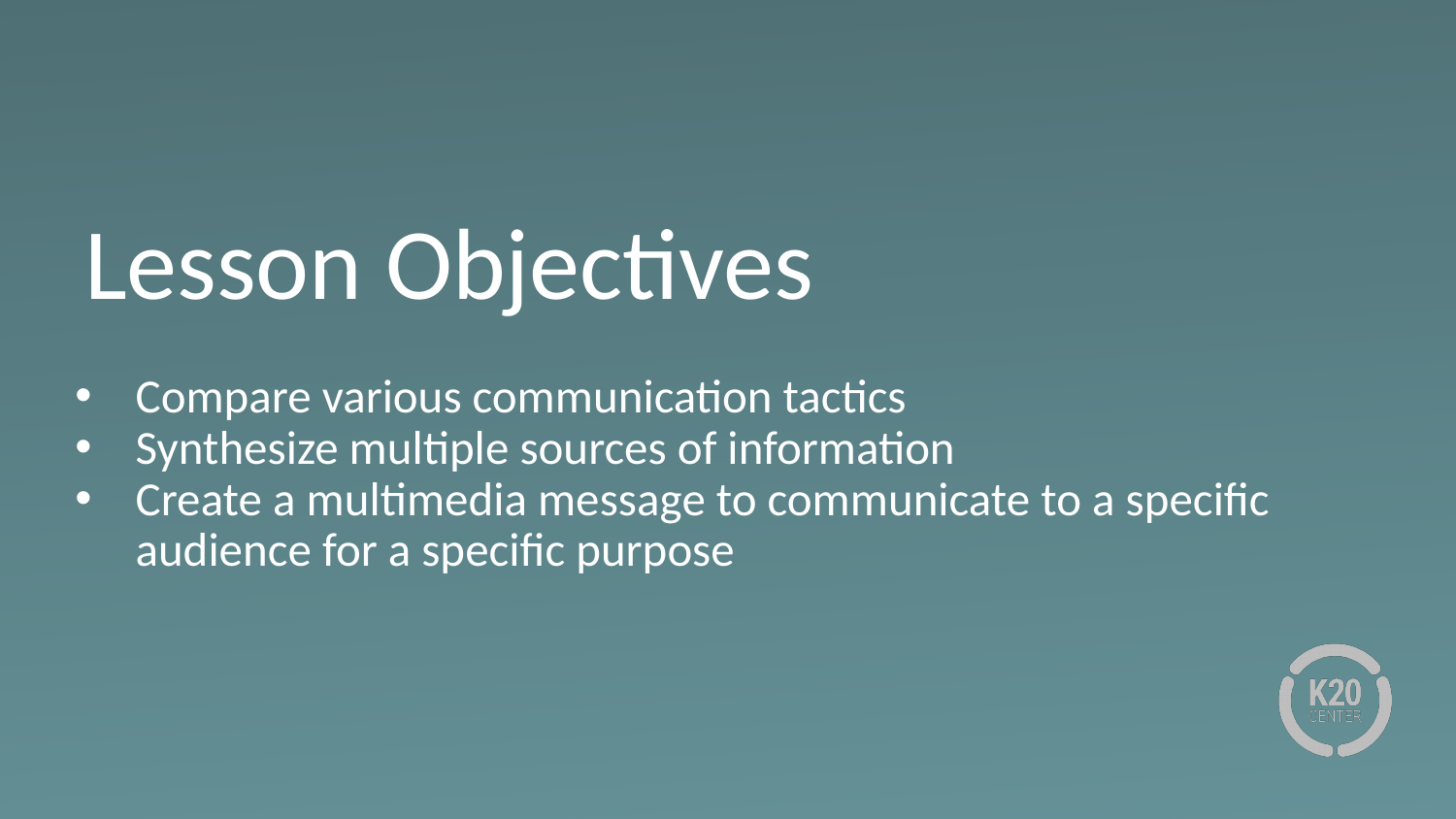

# Lesson Objectives
Compare various communication tactics
Synthesize multiple sources of information
Create a multimedia message to communicate to a specific audience for a specific purpose